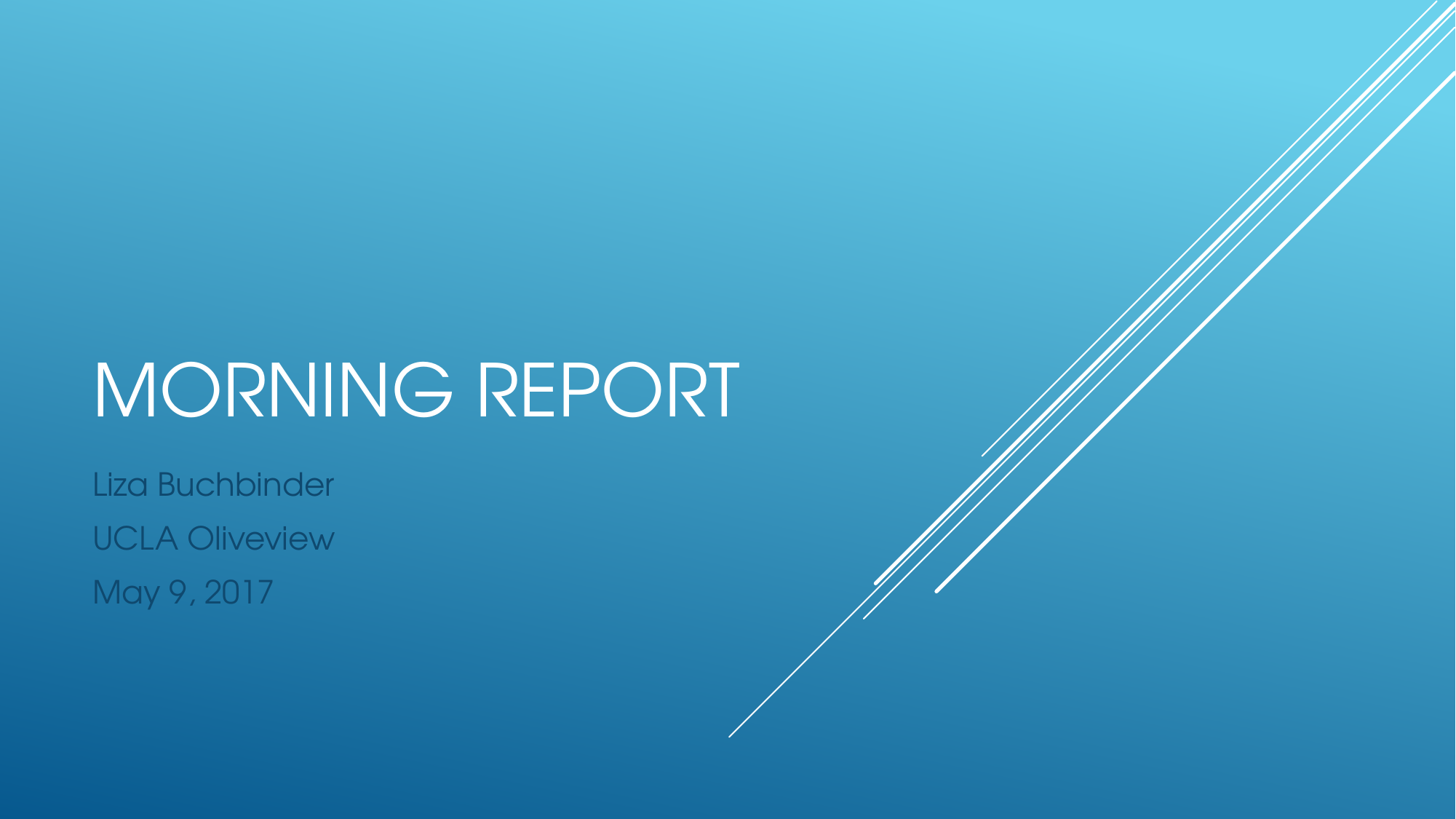

# Morning Report
Liza Buchbinder
UCLA Oliveview
May 9, 2017